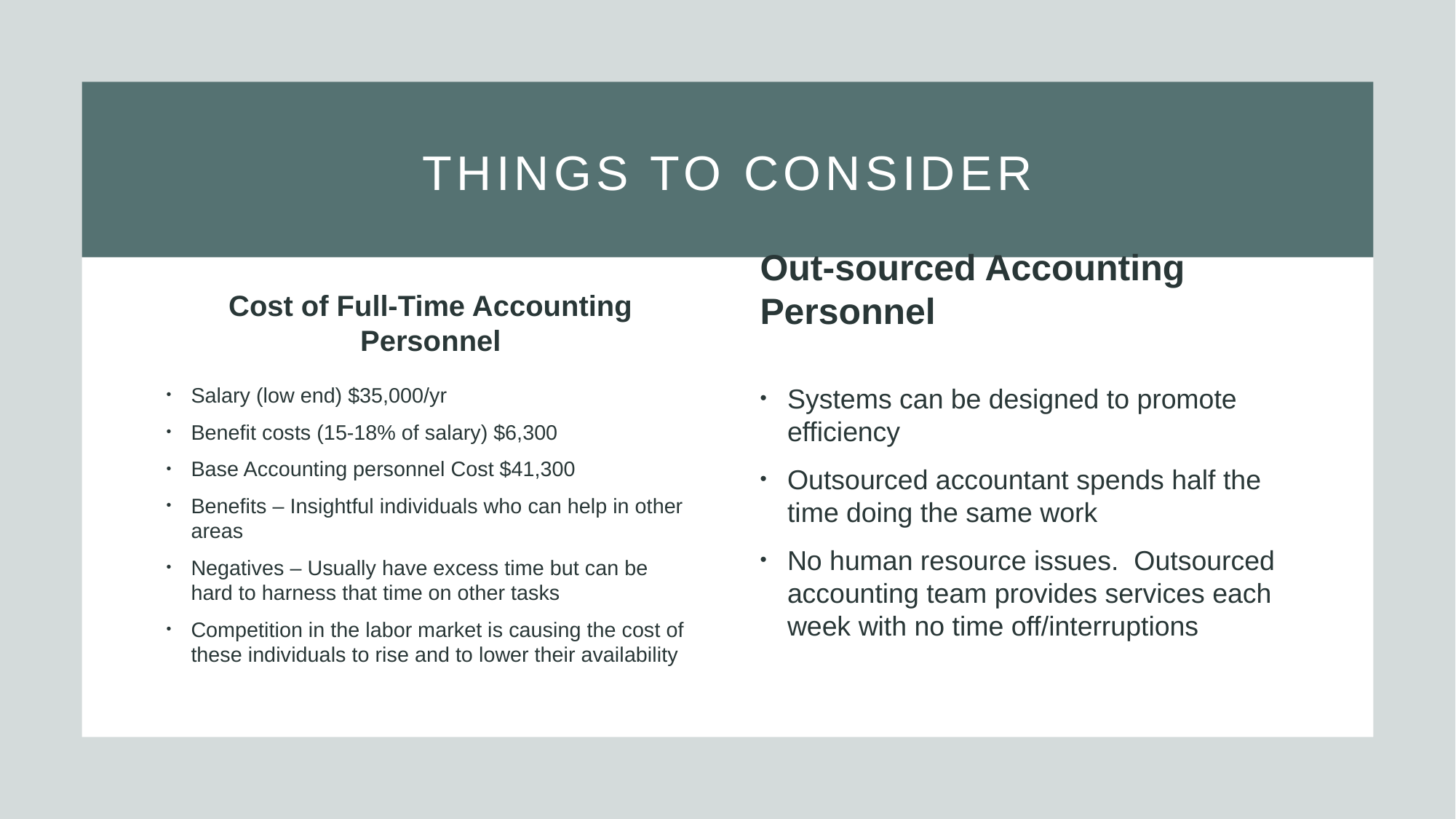

# Things to consider
Out-sourced Accounting Personnel
Cost of Full-Time Accounting Personnel
Systems can be designed to promote efficiency
Outsourced accountant spends half the time doing the same work
No human resource issues.  Outsourced accounting team provides services each week with no time off/interruptions
Salary (low end) $35,000/yr
Benefit costs (15-18% of salary) $6,300
Base Accounting personnel Cost $41,300
Benefits – Insightful individuals who can help in other areas
Negatives – Usually have excess time but can be hard to harness that time on other tasks
Competition in the labor market is causing the cost of these individuals to rise and to lower their availability